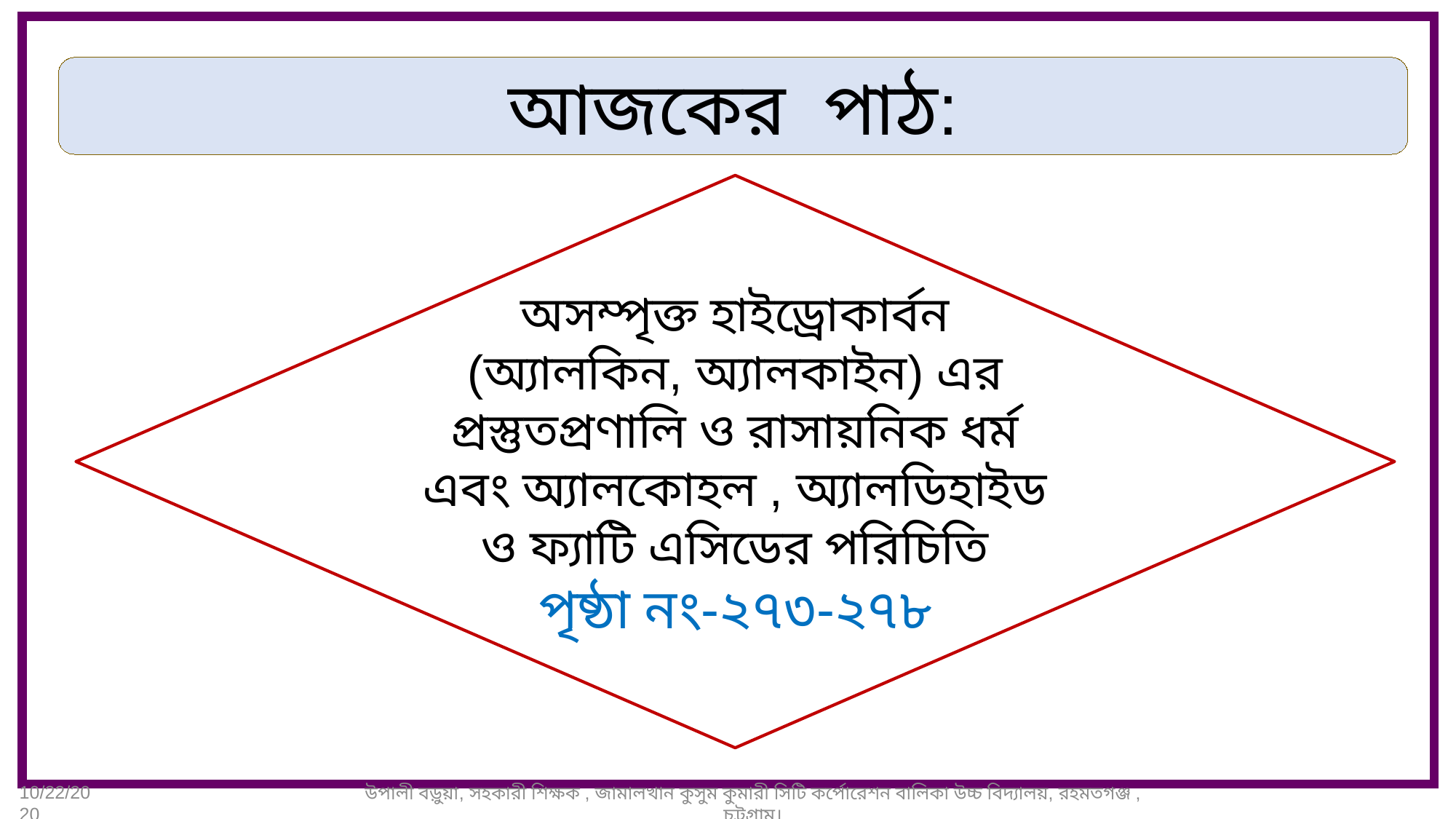

আজকের  পাঠ:
অসম্পৃক্ত হাইড্রোকার্বন (অ্যালকিন, অ্যালকাইন) এর প্রস্তুতপ্রণালি ও রাসায়নিক ধর্ম এবং অ্যালকোহল , অ্যালডিহাইড ও ফ্যাটি এসিডের পরিচিতি
পৃষ্ঠা নং-২৭৩-২৭৮
10/22/2020
উপালী বড়ুয়া, সহকারী শিক্ষক , জামালখান কুসুম কুমারী সিটি কর্পোরেশন বালিকা উচ্চ বিদ্যালয়, রহমতগঞ্জ , চট্টগ্রাম।